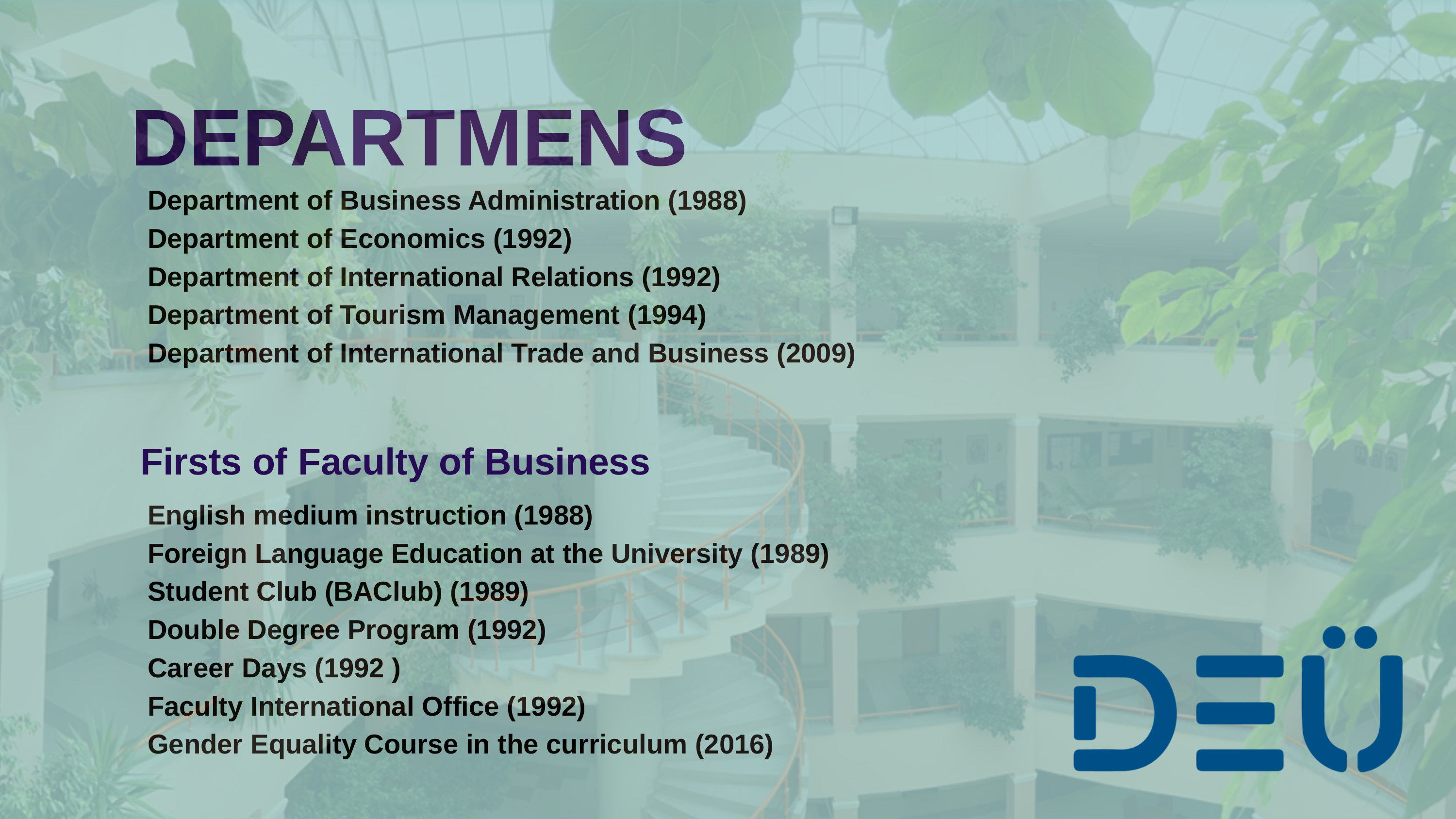

DEPARTMENS
Department of Business Administration (1988)
Department of Economics (1992)
Department of International Relations (1992)
Department of Tourism Management (1994)
Department of International Trade and Business (2009)

Firsts of Faculty of Business

English medium instruction (1988)
Foreign Language Education at the University (1989)
Student Club (BAClub) (1989)
Double Degree Program (1992)
Career Days (1992 )
Faculty International Office (1992)
Gender Equality Course in the curriculum (2016)